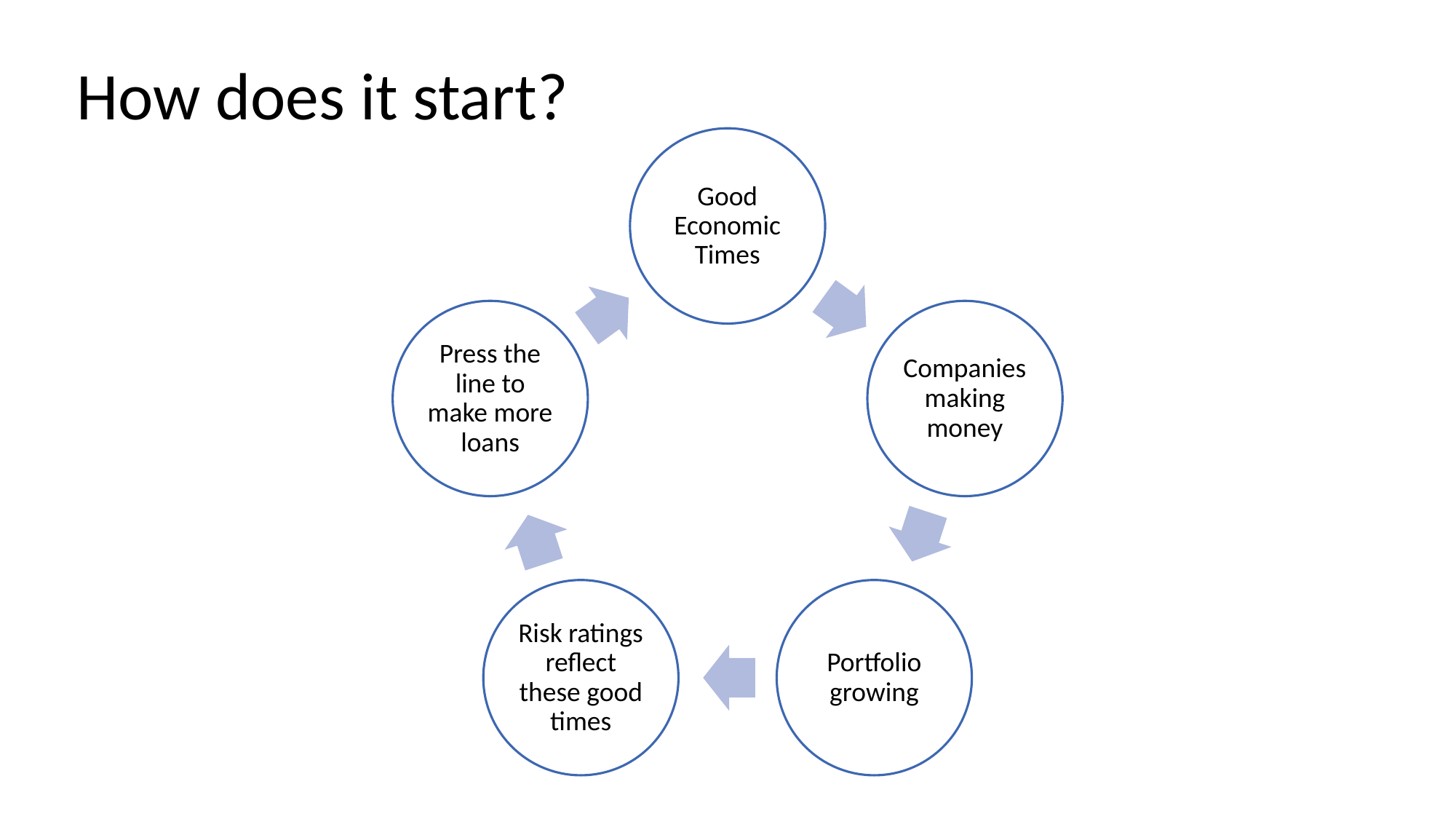

# How does it start?
Good Economic Times

Companies making money

Portfolio growing

Risk ratings reflect these good times

Press the line to make more loans